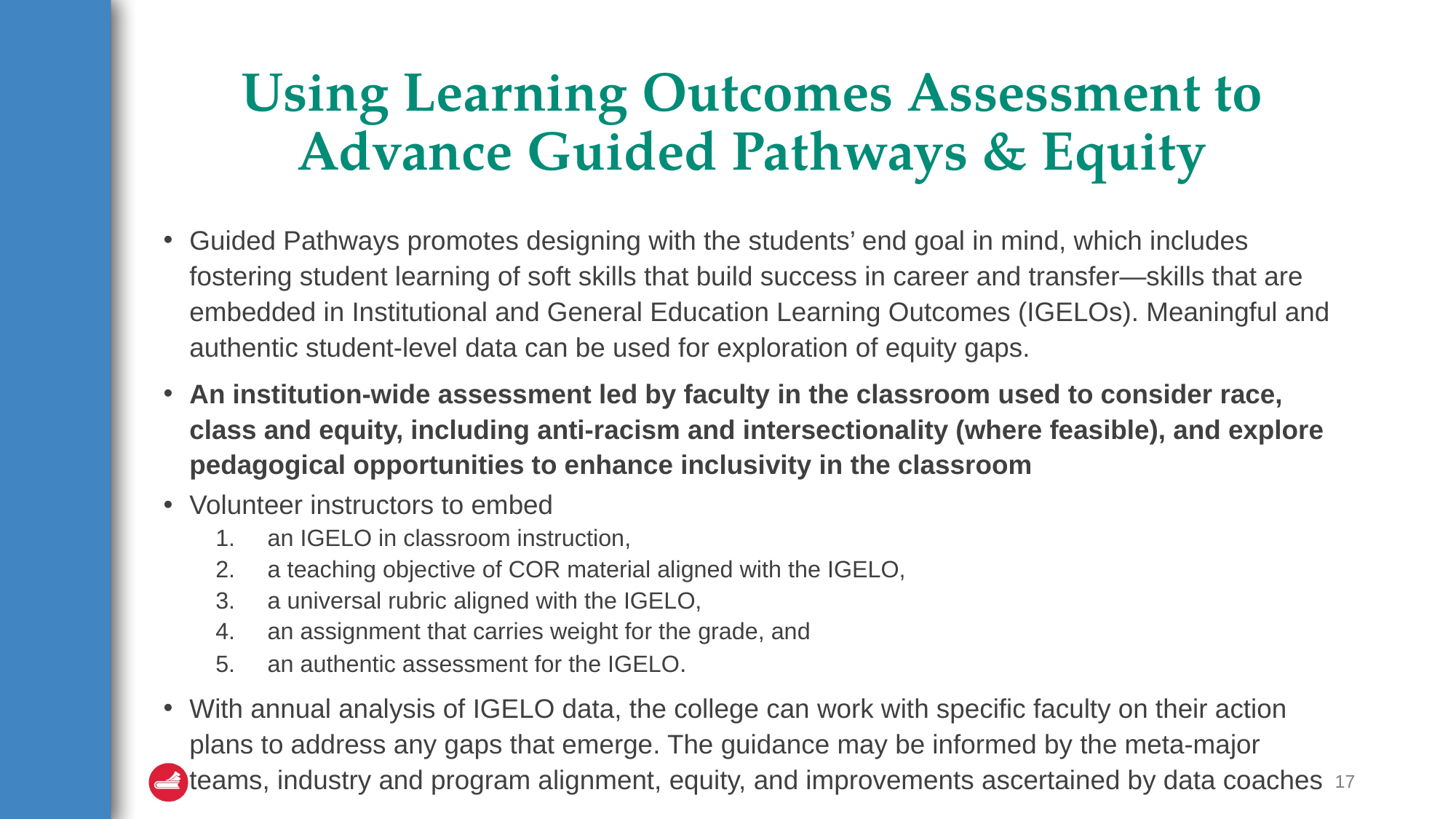

# Using Learning Outcomes Assessment to Advance Guided Pathways & Equity
Guided Pathways promotes designing with the students’ end goal in mind, which includes fostering student learning of soft skills that build success in career and transfer—skills that are embedded in Institutional and General Education Learning Outcomes (IGELOs). Meaningful and authentic student-level data can be used for exploration of equity gaps.
An institution-wide assessment led by faculty in the classroom used to consider race, class and equity, including anti-racism and intersectionality (where feasible), and explore pedagogical opportunities to enhance inclusivity in the classroom
Volunteer instructors to embed
an IGELO in classroom instruction,
a teaching objective of COR material aligned with the IGELO,
a universal rubric aligned with the IGELO,
an assignment that carries weight for the grade, and
an authentic assessment for the IGELO.
With annual analysis of IGELO data, the college can work with specific faculty on their action plans to address any gaps that emerge. The guidance may be informed by the meta-major teams, industry and program alignment, equity, and improvements ascertained by data coaches
17